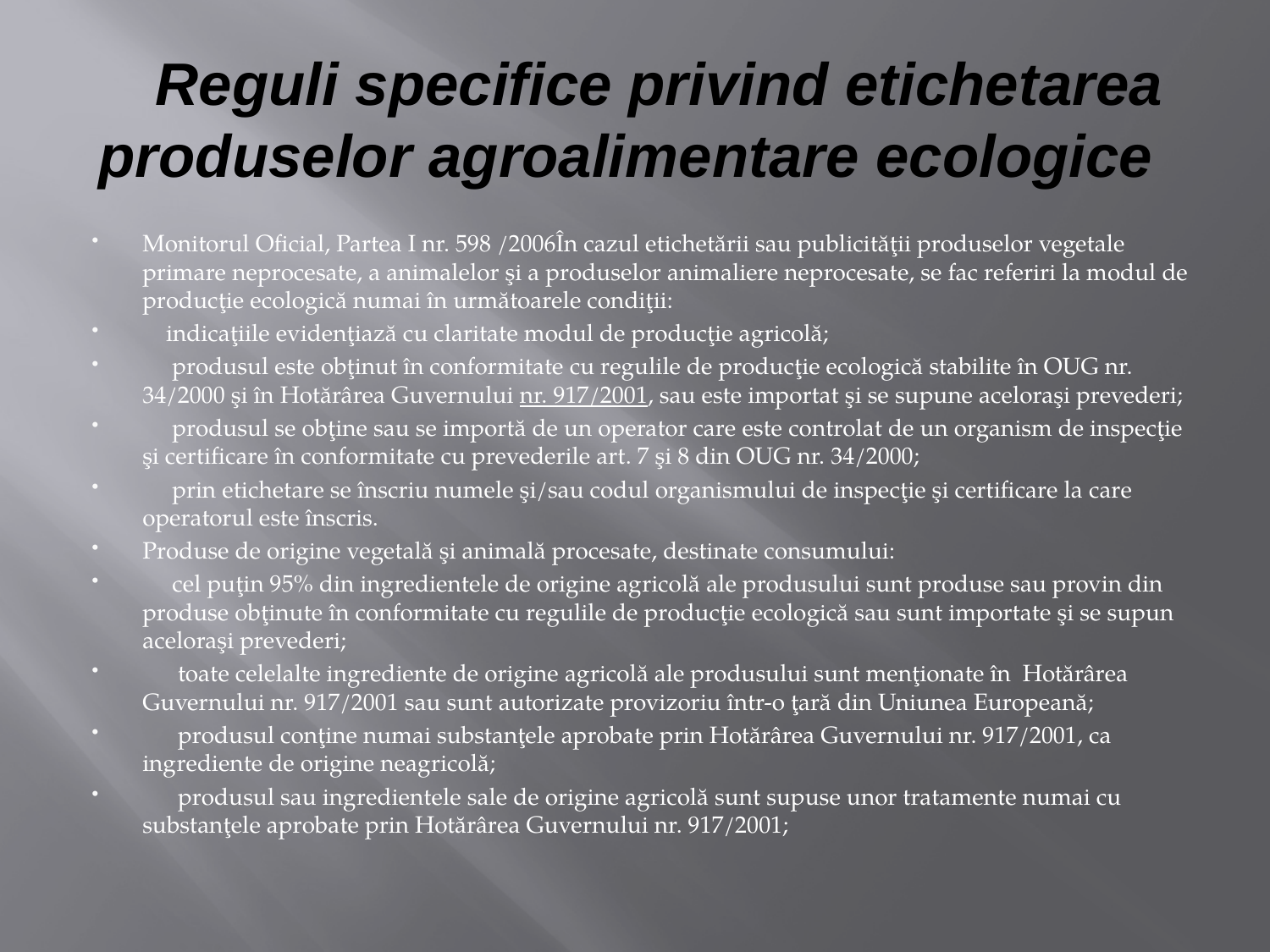

# Reguli specifice privind etichetarea produselor agroalimentare ecologice
Monitorul Oficial, Partea I nr. 598 /2006În cazul etichetării sau publicităţii produselor vegetale primare neprocesate, a animalelor şi a produselor animaliere neprocesate, se fac referiri la modul de producţie ecologică numai în următoarele condiţii:
    indicaţiile evidenţiază cu claritate modul de producţie agricolă;
     produsul este obţinut în conformitate cu regulile de producţie ecologică stabilite în OUG nr. 34/2000 şi în Hotărârea Guvernului nr. 917/2001, sau este importat şi se supune aceloraşi prevederi;
     produsul se obţine sau se importă de un operator care este controlat de un organism de inspecţie şi certificare în conformitate cu prevederile art. 7 şi 8 din OUG nr. 34/2000;
     prin etichetare se înscriu numele şi/sau codul organismului de inspecţie şi certificare la care operatorul este înscris.
Produse de origine vegetală şi animală procesate, destinate consumului:
     cel puţin 95% din ingredientele de origine agricolă ale produsului sunt produse sau provin din produse obţinute în conformitate cu regulile de producţie ecologică sau sunt importate şi se supun aceloraşi prevederi;
      toate celelalte ingrediente de origine agricolă ale produsului sunt menţionate în  Hotărârea Guvernului nr. 917/2001 sau sunt autorizate provizoriu într-o ţară din Uniunea Europeană;
      produsul conţine numai substanţele aprobate prin Hotărârea Guvernului nr. 917/2001, ca ingrediente de origine neagricolă;
      produsul sau ingredientele sale de origine agricolă sunt supuse unor tratamente numai cu substanţele aprobate prin Hotărârea Guvernului nr. 917/2001;